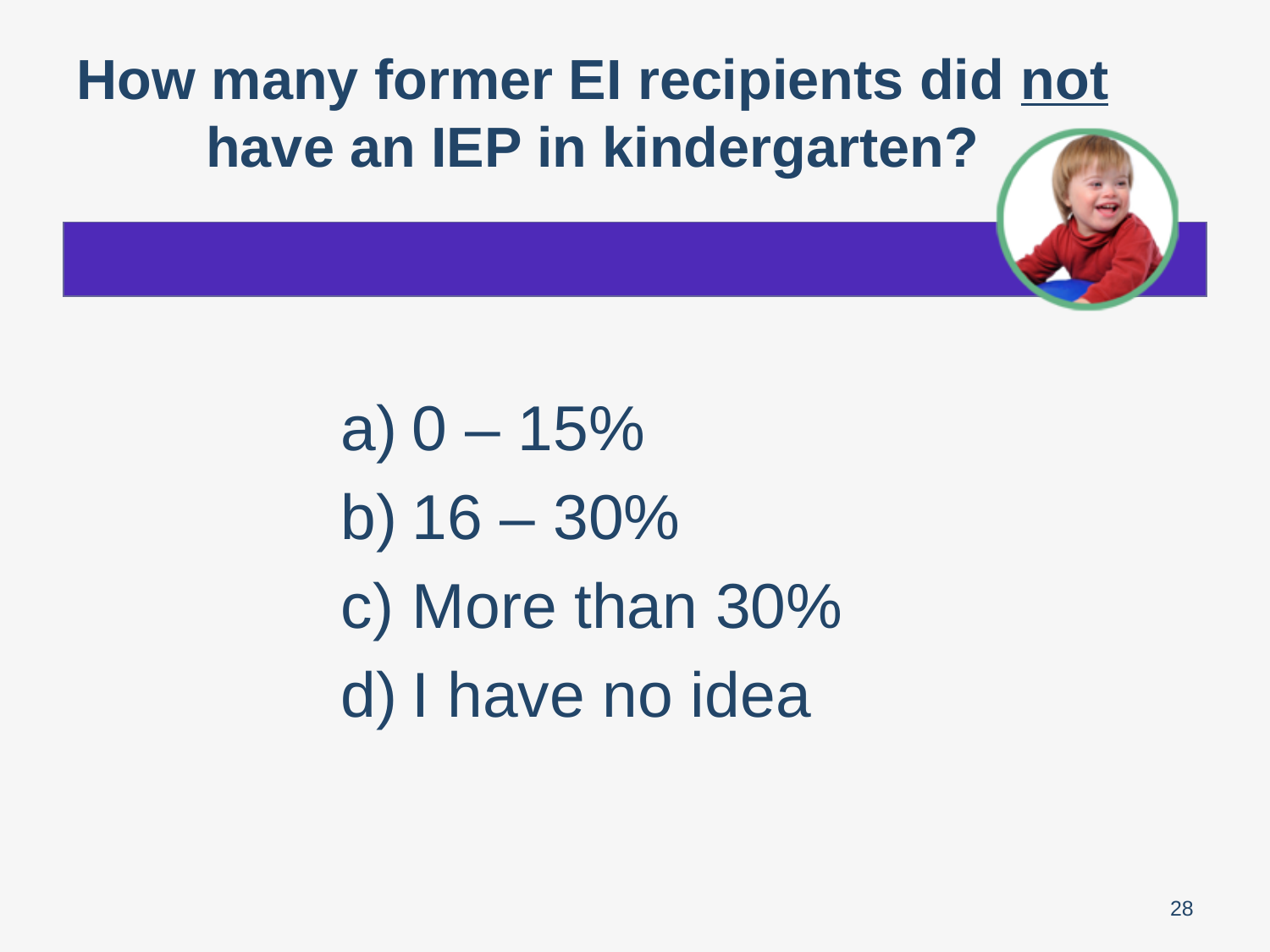

# How many former EI recipients did not have an IEP in kindergarten?
0 – 15%
16 – 30%
More than 30%
I have no idea
28